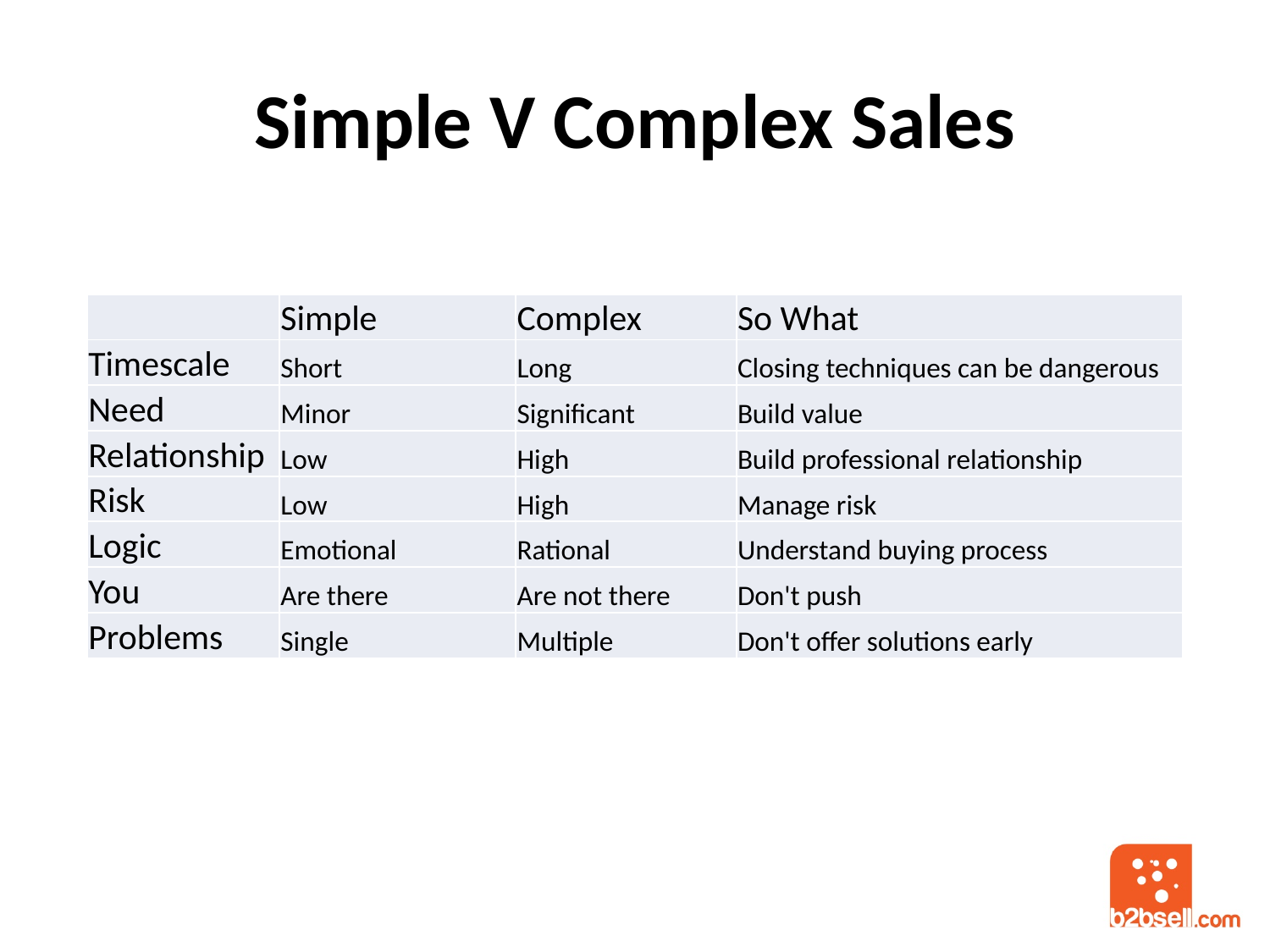

# Simple V Complex Sales
|  | Simple | Complex | So What |
| --- | --- | --- | --- |
| Timescale | Short | Long | Closing techniques can be dangerous |
| Need | Minor | Significant | Build value |
| Relationship | Low | High | Build professional relationship |
| Risk | Low | High | Manage risk |
| Logic | Emotional | Rational | Understand buying process |
| You | Are there | Are not there | Don't push |
| Problems | Single | Multiple | Don't offer solutions early |